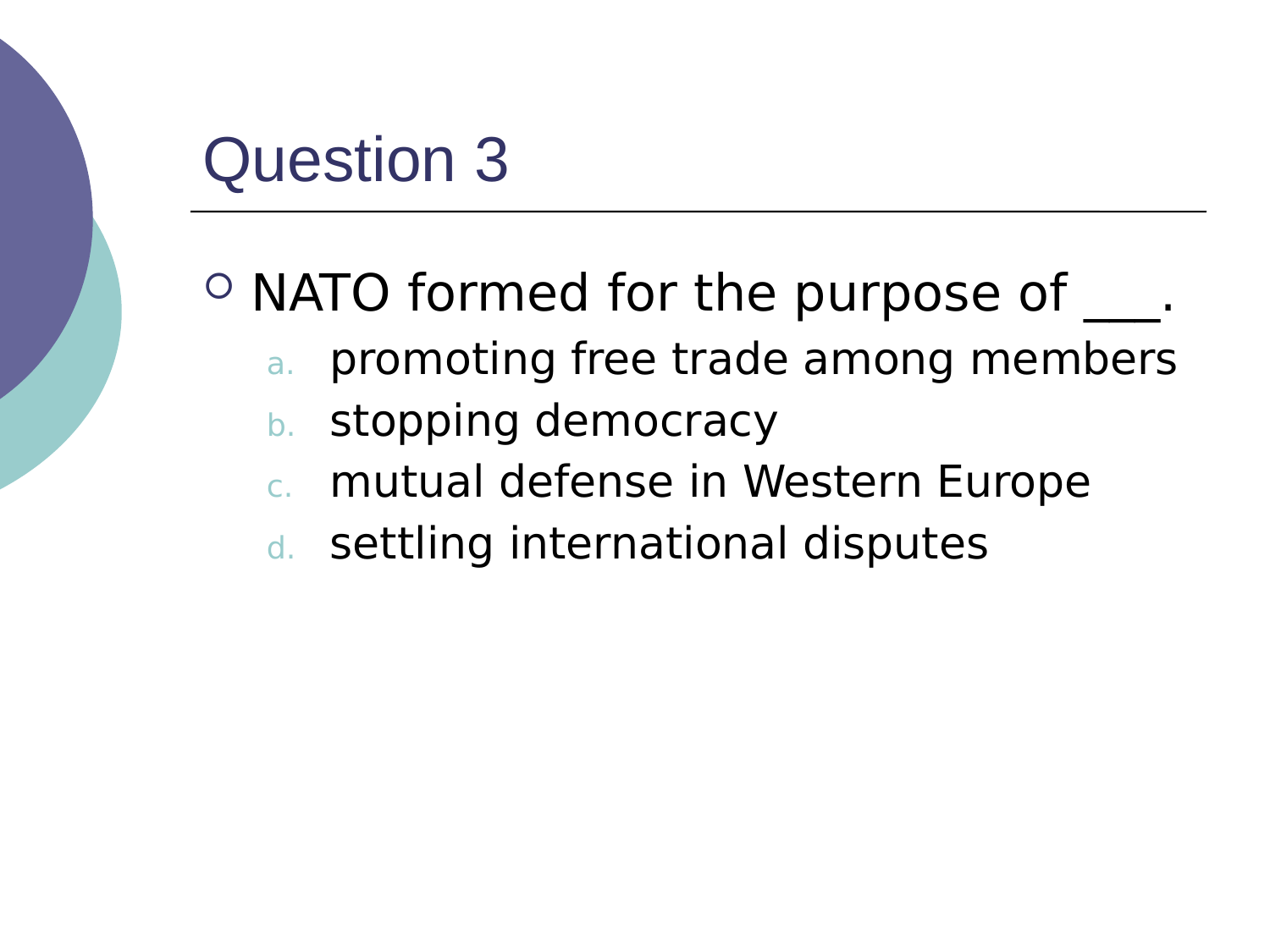

# Question 3
NATO formed for the purpose of ___.
promoting free trade among members
stopping democracy
mutual defense in Western Europe
settling international disputes